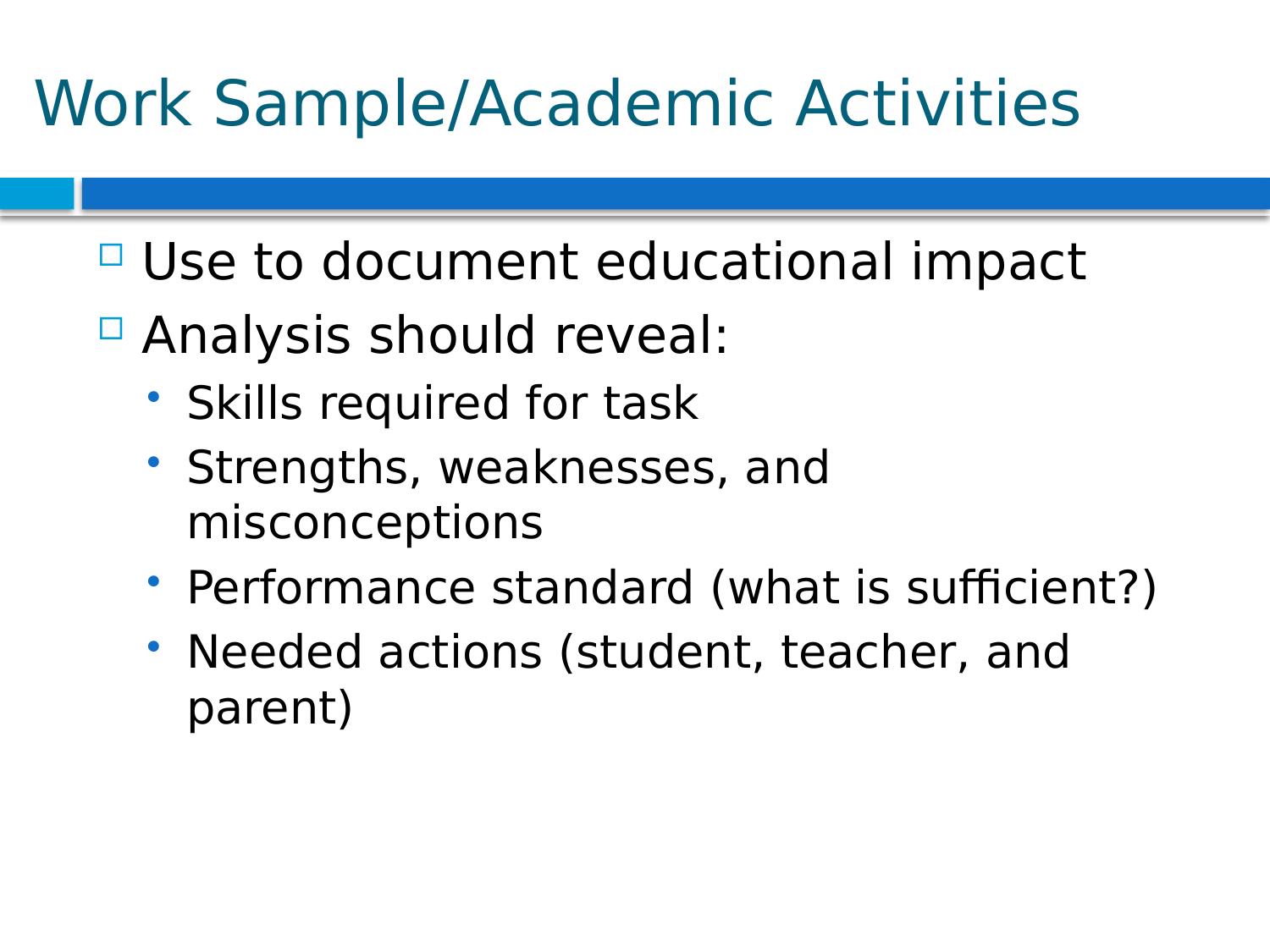

# Work Sample/Academic Activities
Use to document educational impact
Analysis should reveal:
Skills required for task
Strengths, weaknesses, and misconceptions
Performance standard (what is sufficient?)
Needed actions (student, teacher, and parent)